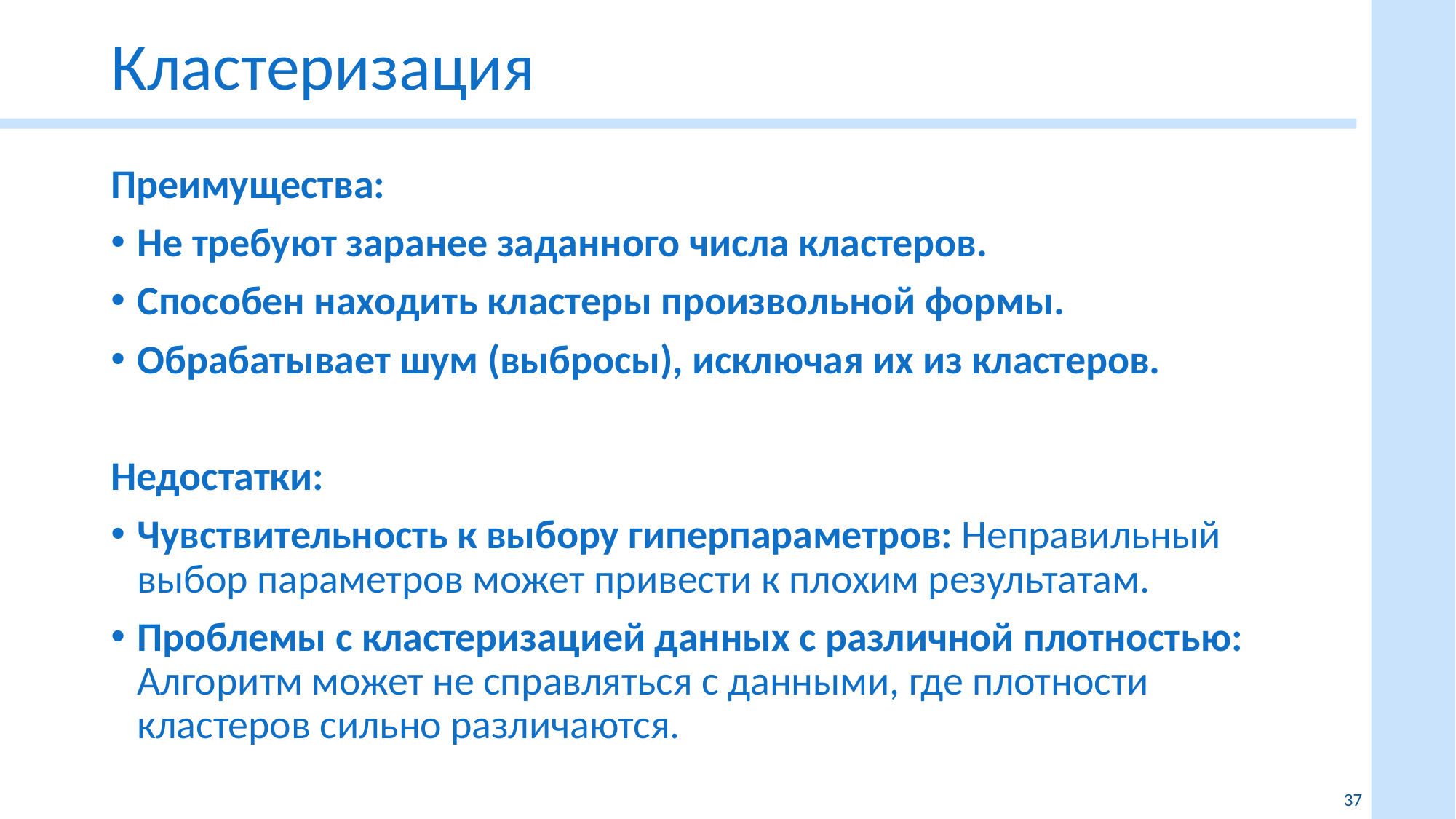

# Кластеризация
Преимущества:
Не требуют заранее заданного числа кластеров.
Способен находить кластеры произвольной формы.
Обрабатывает шум (выбросы), исключая их из кластеров.

Недостатки:
Чувствительность к выбору гиперпараметров: Неправильный выбор параметров может привести к плохим результатам.
Проблемы с кластеризацией данных с различной плотностью: Алгоритм может не справляться с данными, где плотности кластеров сильно различаются.
37